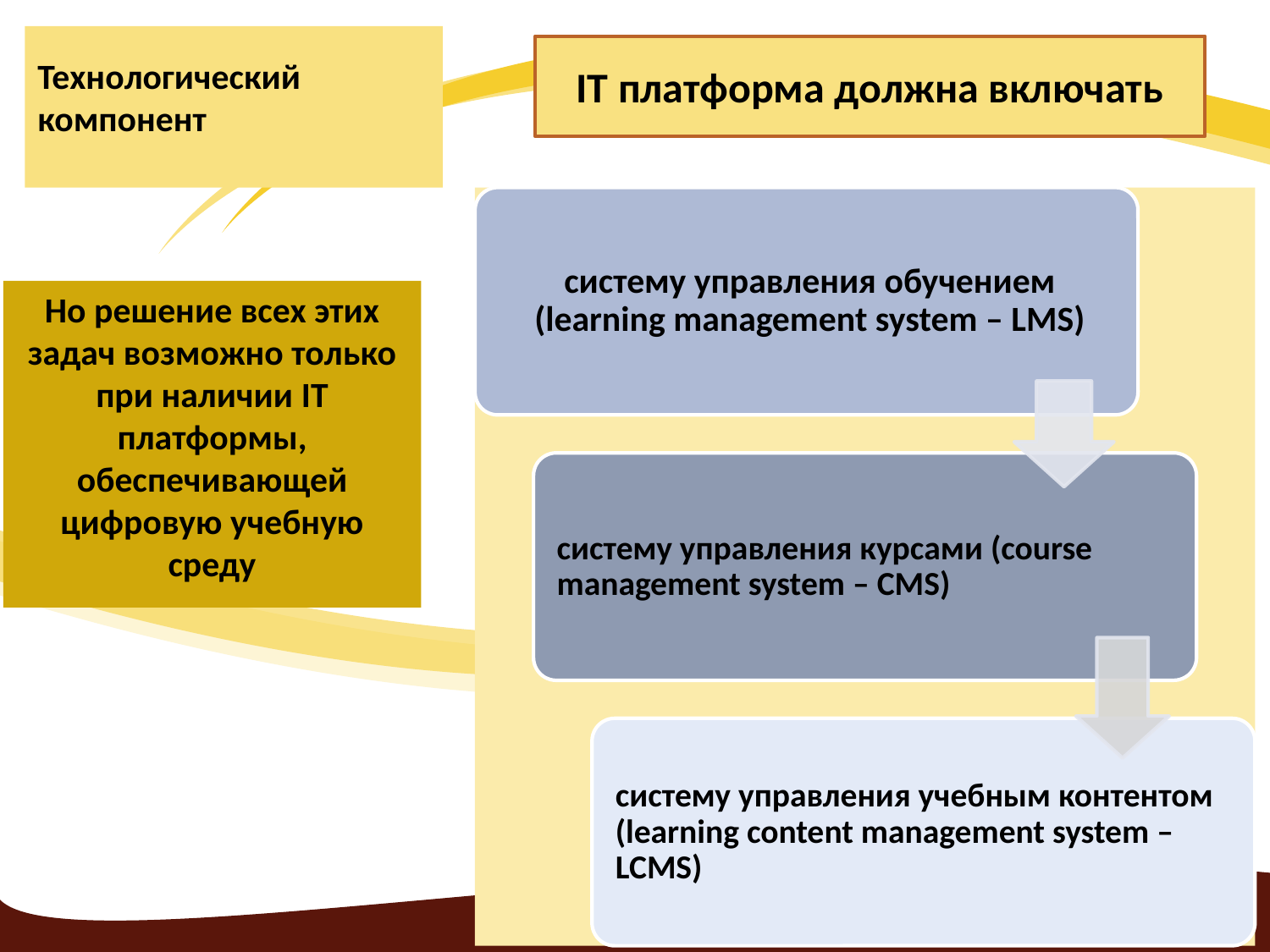

# Технологический компонент
IT платформа должна включать
систему управления обучением (learning management system – LMS)
систему управления курсами (course management system – CMS)
систему управления учебным контентом (learning content management system – LCMS)

Но решение всех этих задач возможно только при наличии IT платформы, обеспечивающей цифровую учебную среду